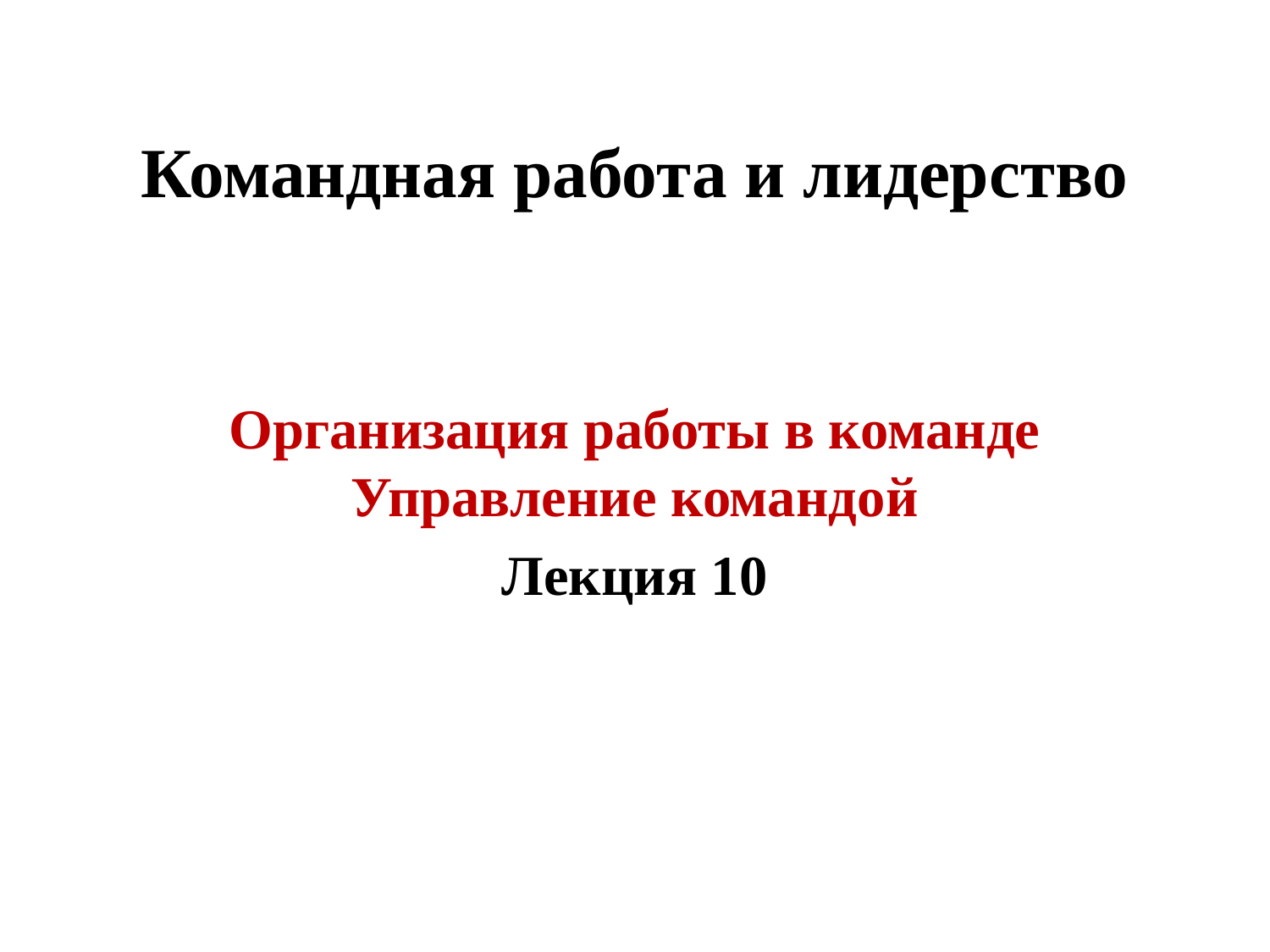

# Командная работа и лидерство

Организация работы в команде Управление командой
Лекция 10